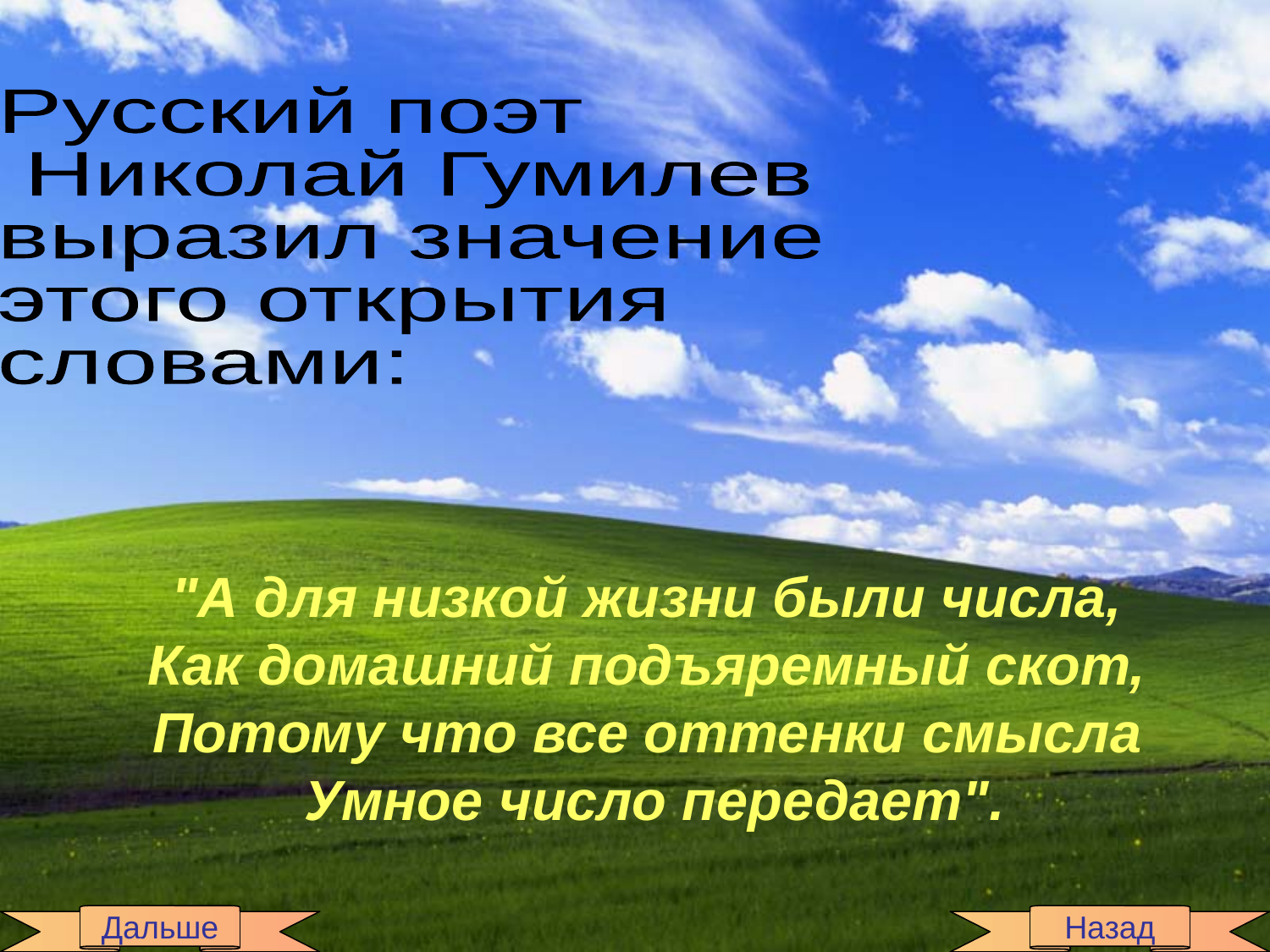

Русский поэт
 Николай Гумилев
выразил значение
этого открытия
словами:

"А для низкой жизни были числа,
Как домашний подъяремный скот,
Потому что все оттенки смысла
Умное число передает".

Дальше
Назад